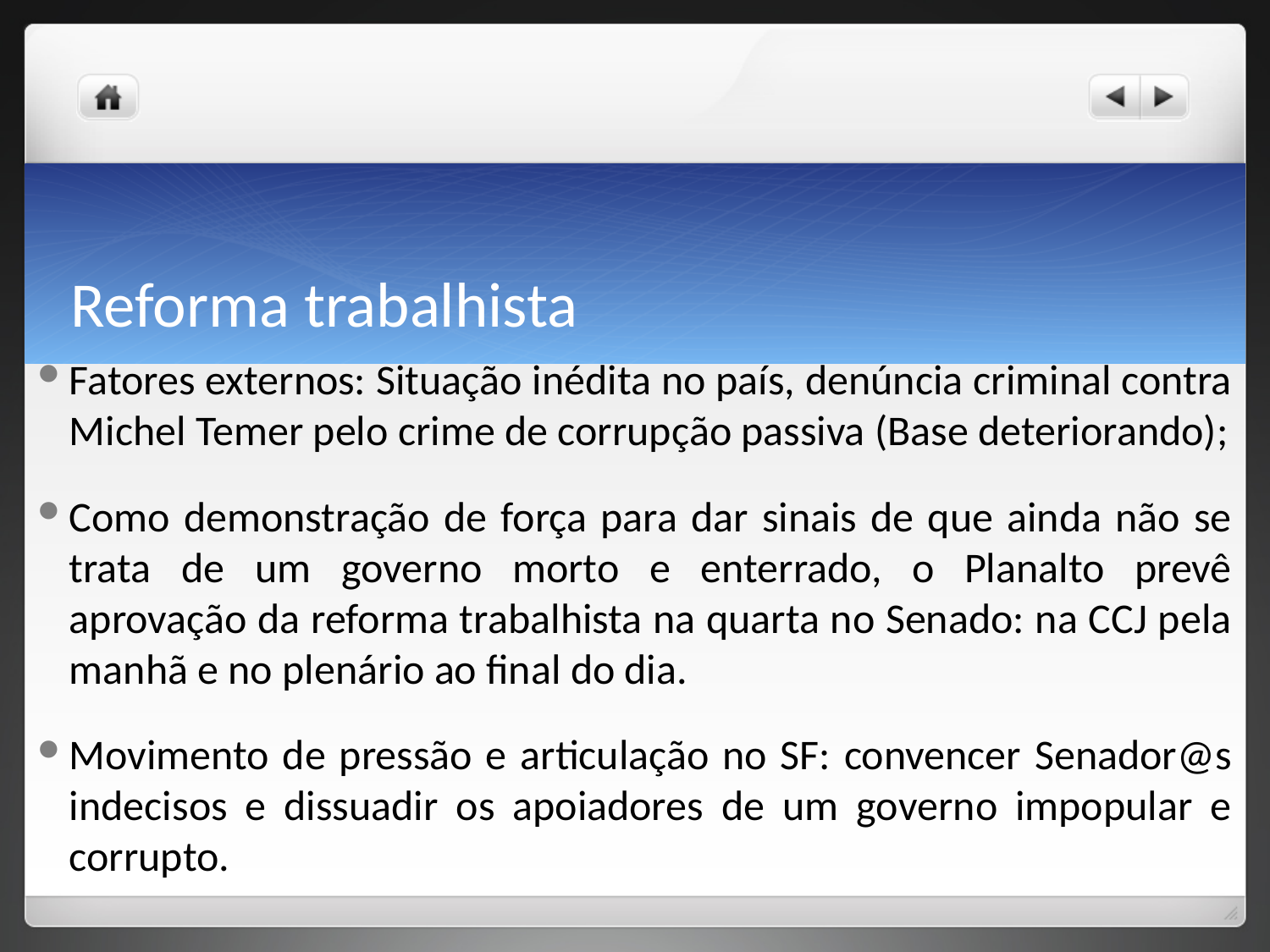

# Reforma trabalhista
Fatores externos: Situação inédita no país, denúncia criminal contra Michel Temer pelo crime de corrupção passiva (Base deteriorando);
Como demonstração de força para dar sinais de que ainda não se trata de um governo morto e enterrado, o Planalto prevê aprovação da reforma trabalhista na quarta no Senado: na CCJ pela manhã e no plenário ao final do dia.
Movimento de pressão e articulação no SF: convencer Senador@s indecisos e dissuadir os apoiadores de um governo impopular e corrupto.